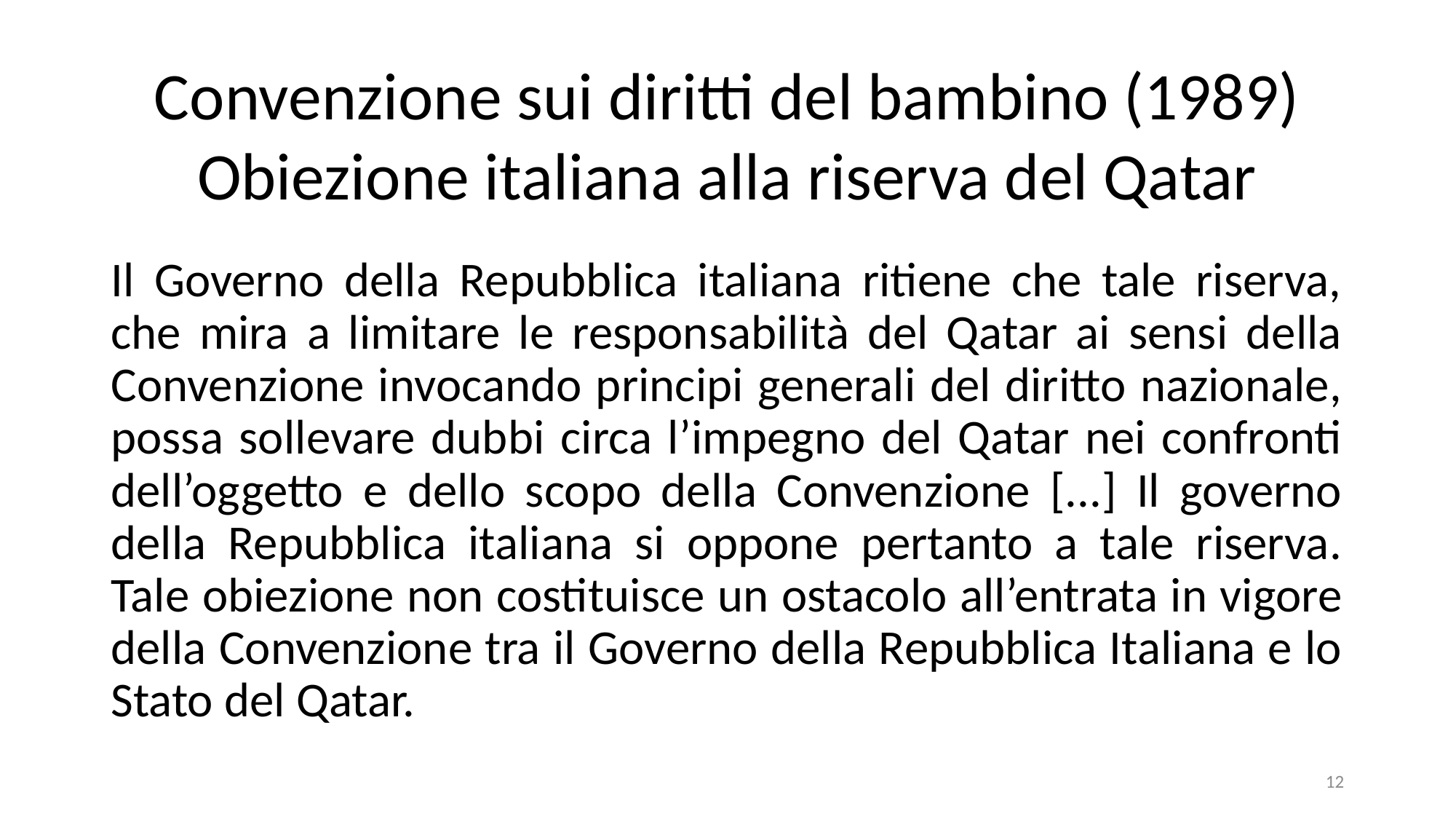

Convenzione sui diritti del bambino (1989)
Obiezione italiana alla riserva del Qatar
Il Governo della Repubblica italiana ritiene che tale riserva, che mira a limitare le responsabilità del Qatar ai sensi della Convenzione invocando principi generali del diritto nazionale, possa sollevare dubbi circa l’impegno del Qatar nei confronti dell’oggetto e dello scopo della Convenzione [...] Il governo della Repubblica italiana si oppone pertanto a tale riserva. Tale obiezione non costituisce un ostacolo all’entrata in vigore della Convenzione tra il Governo della Repubblica Italiana e lo Stato del Qatar.
12